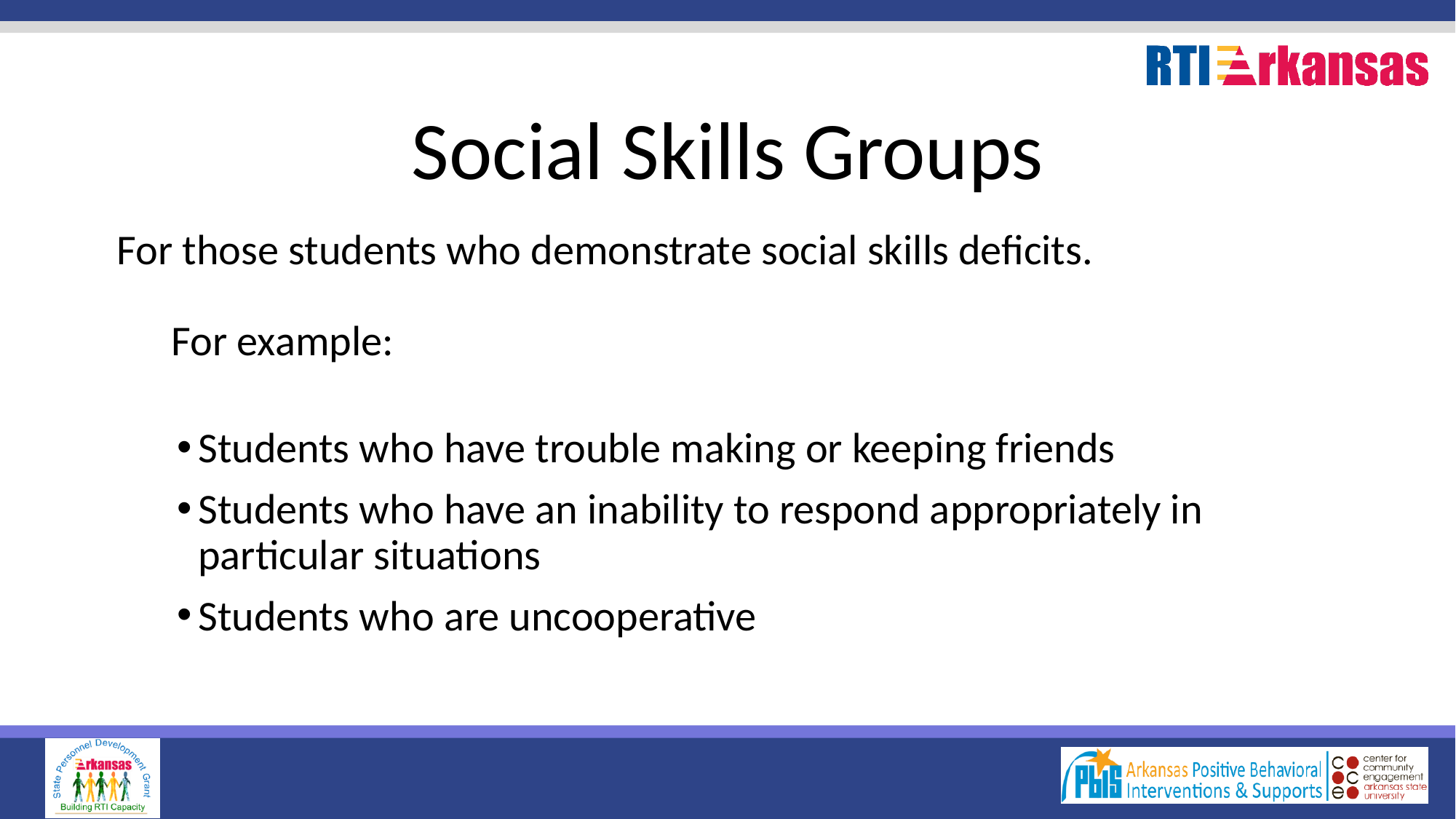

# Social Skills Groups
For those students who demonstrate social skills deficits.

For example:

Students who have trouble making or keeping friends
Students who have an inability to respond appropriately in particular situations
Students who are uncooperative